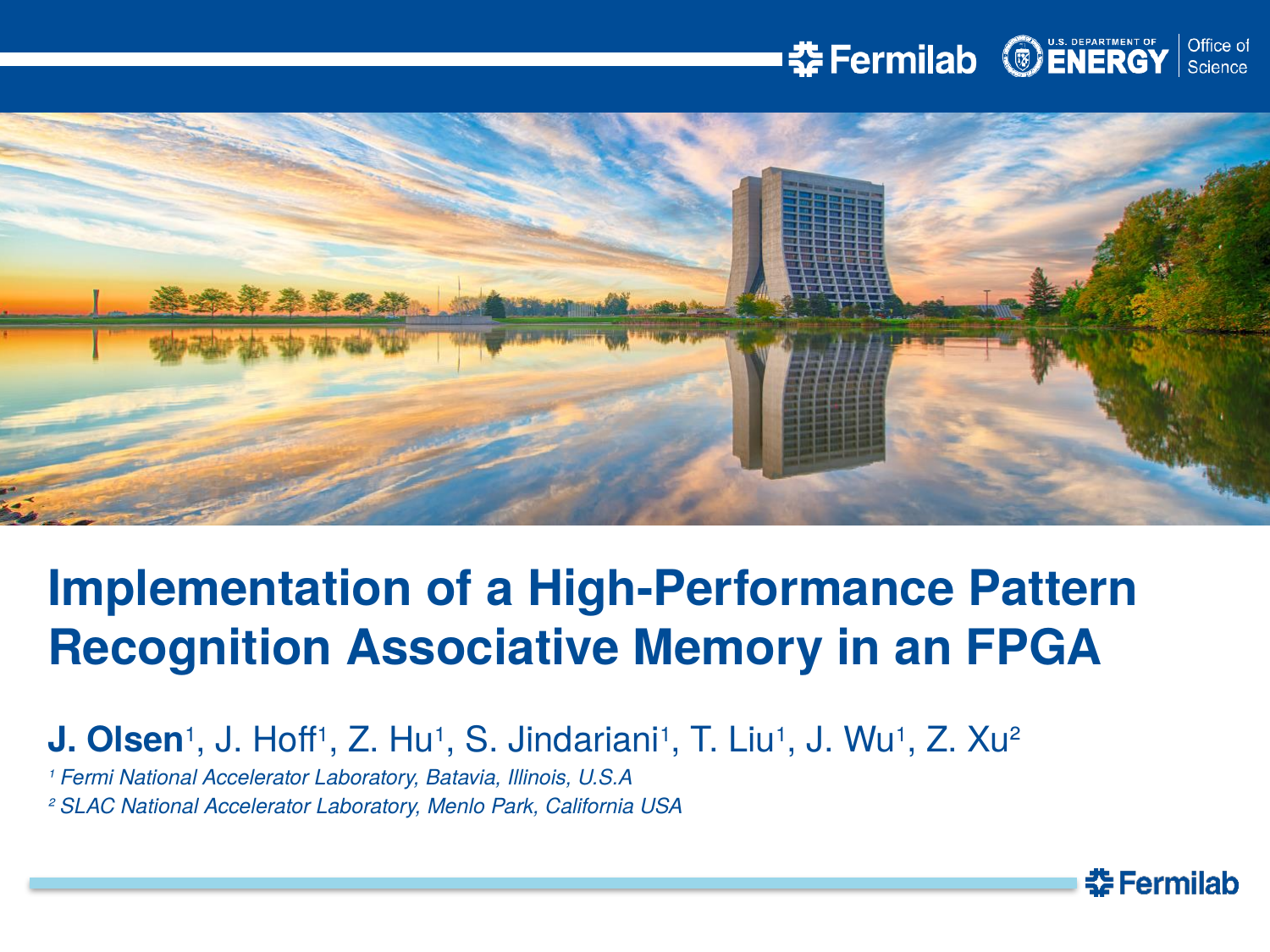

Implementation of a High-Performance Pattern Recognition Associative Memory in an FPGA
J. Olsen1, J. Hoff1, Z. Hu1, S. Jindariani1, T. Liu1, J. Wu1, Z. Xu²
¹ Fermi National Accelerator Laboratory, Batavia, Illinois, U.S.A
² SLAC National Accelerator Laboratory, Menlo Park, California USA